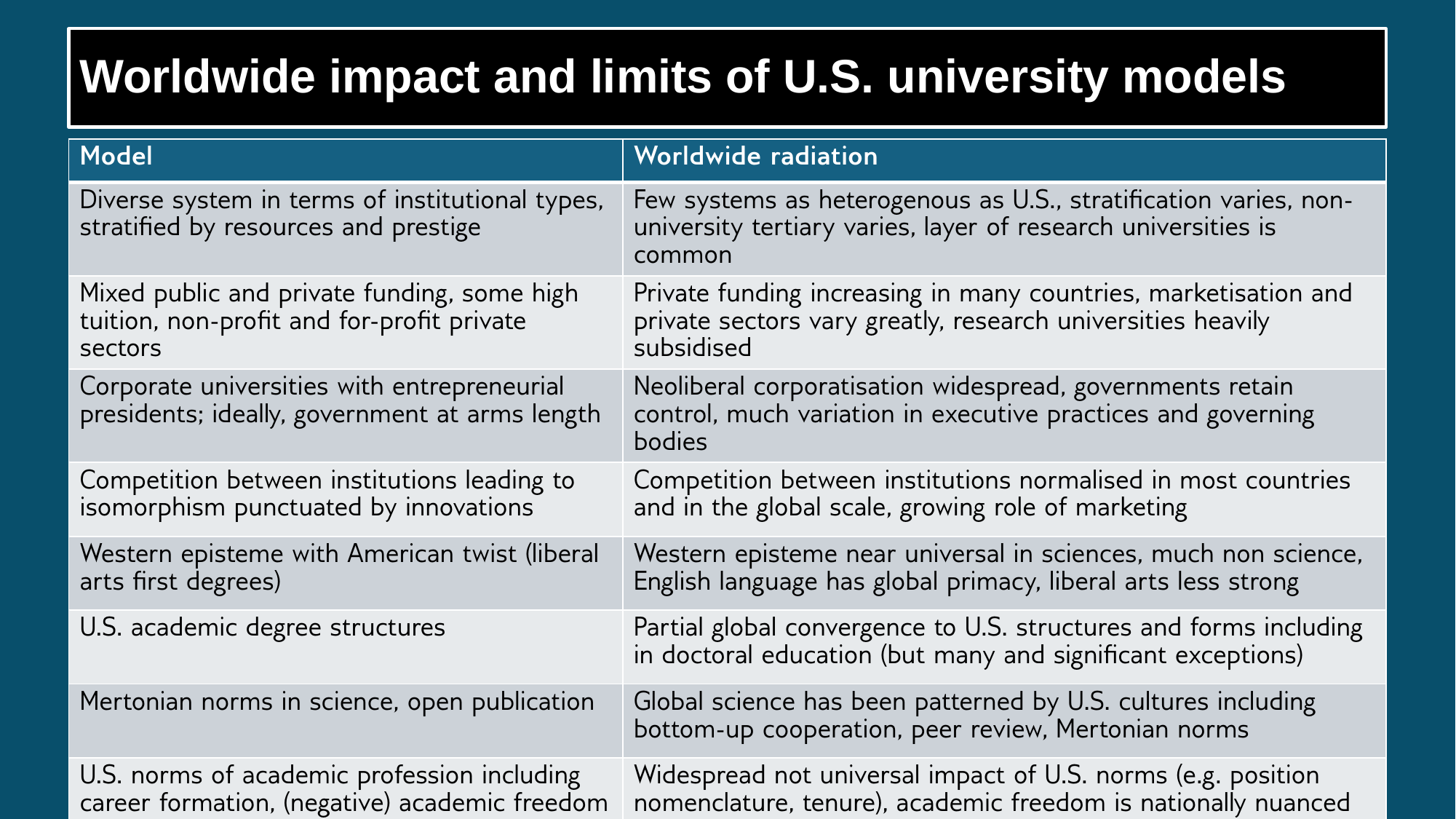

# Worldwide impact and limits of U.S. university models
| Model | Worldwide radiation |
| --- | --- |
| Diverse system in terms of institutional types, stratified by resources and prestige | Few systems as heterogenous as U.S., stratification varies, non-university tertiary varies, layer of research universities is common |
| Mixed public and private funding, some high tuition, non-profit and for-profit private sectors | Private funding increasing in many countries, marketisation and private sectors vary greatly, research universities heavily subsidised |
| Corporate universities with entrepreneurial presidents; ideally, government at arms length | Neoliberal corporatisation widespread, governments retain control, much variation in executive practices and governing bodies |
| Competition between institutions leading to isomorphism punctuated by innovations | Competition between institutions normalised in most countries and in the global scale, growing role of marketing |
| Western episteme with American twist (liberal arts first degrees) | Western episteme near universal in sciences, much non science, English language has global primacy, liberal arts less strong |
| U.S. academic degree structures | Partial global convergence to U.S. structures and forms including in doctoral education (but many and significant exceptions) |
| Mertonian norms in science, open publication | Global science has been patterned by U.S. cultures including bottom-up cooperation, peer review, Mertonian norms |
| U.S. norms of academic profession including career formation, (negative) academic freedom | Widespread not universal impact of U.S. norms (e.g. position nomenclature, tenure), academic freedom is nationally nuanced |